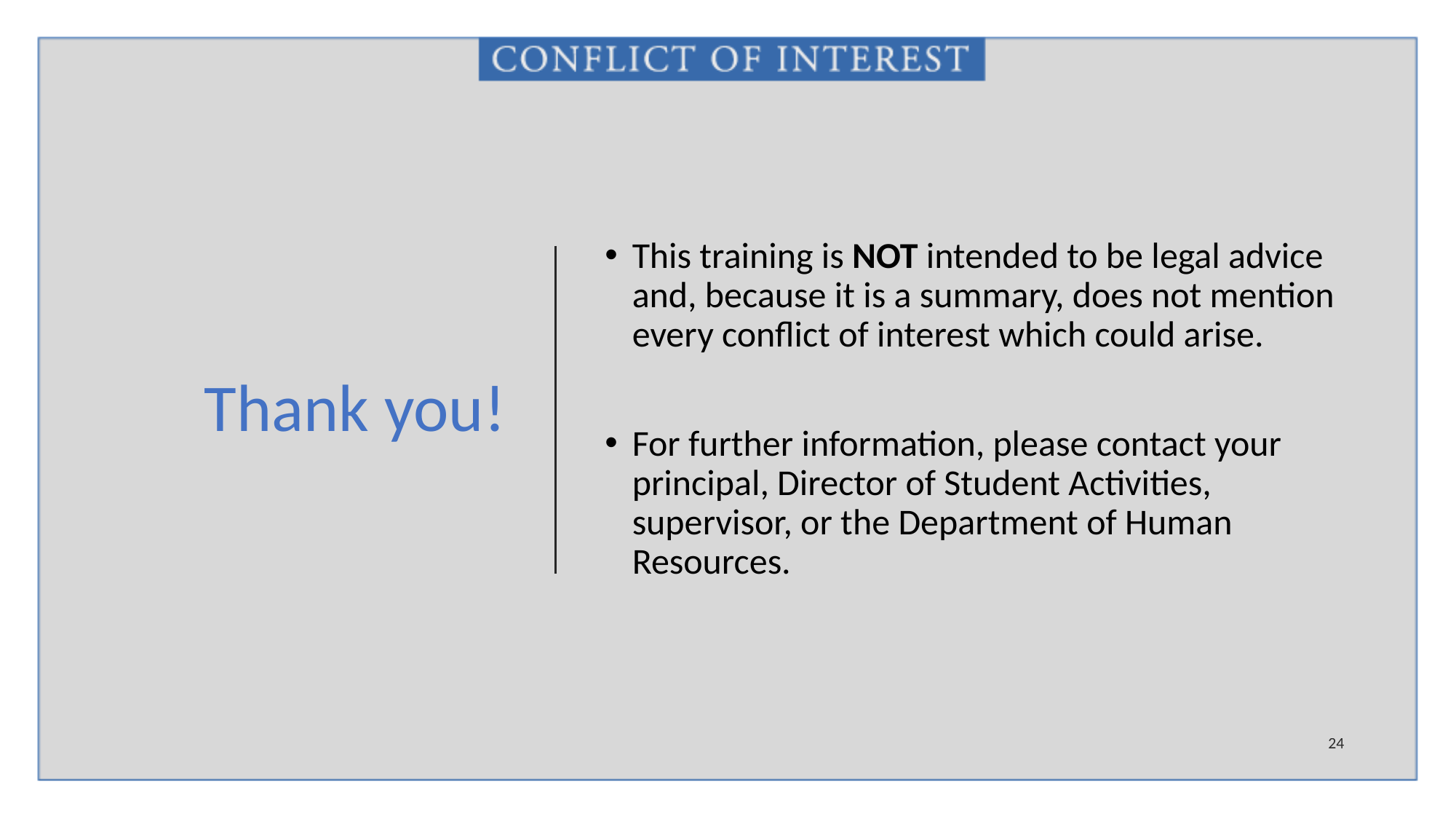

# Thank you!
This training is NOT intended to be legal advice and, because it is a summary, does not mention every conflict of interest which could arise.

For further information, please contact your principal, Director of Student Activities, supervisor, or the Department of Human Resources.
24